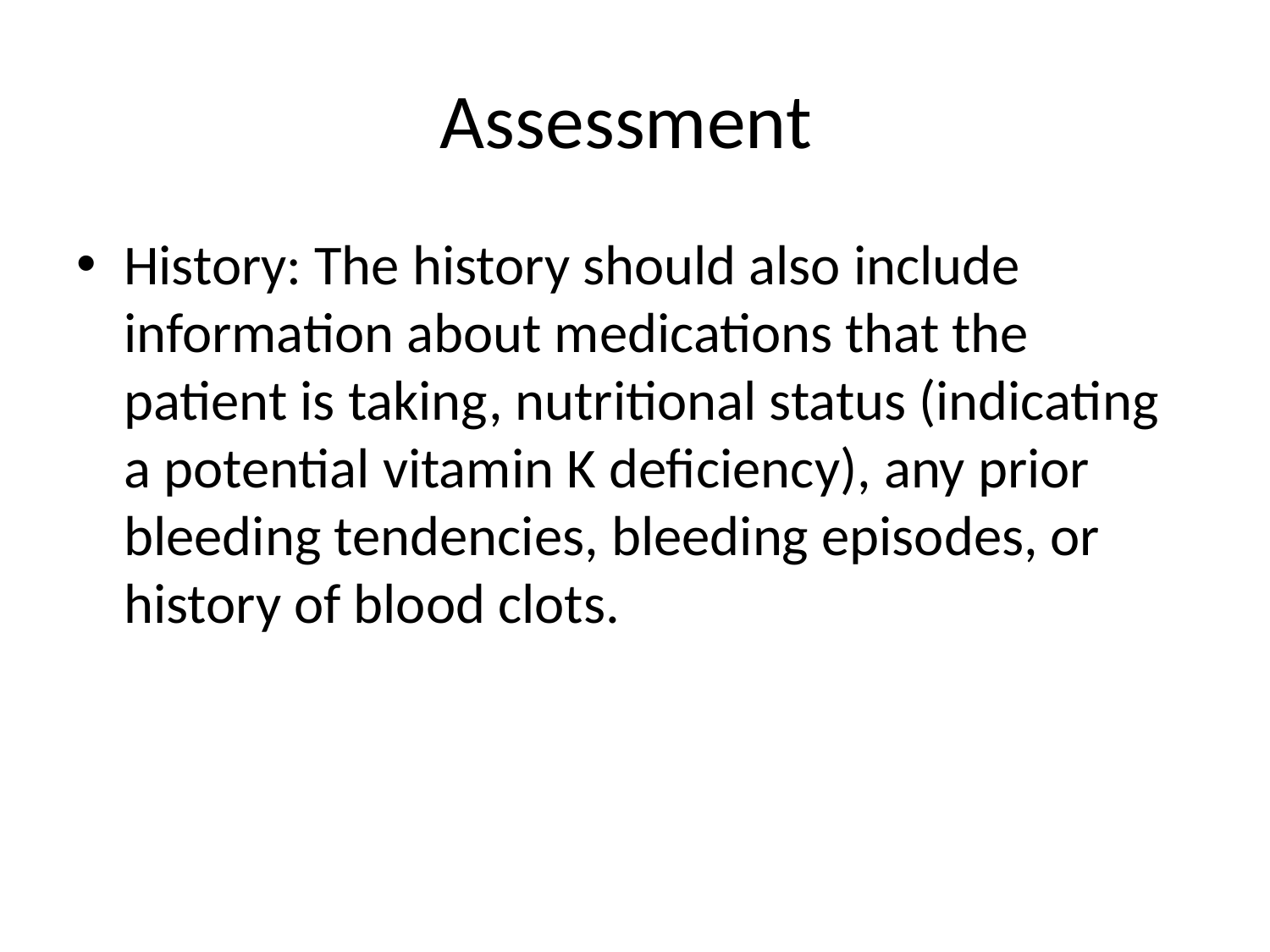

# Assessment
History: The history should also include information about medications that the patient is taking, nutritional status (indicating a potential vitamin K deficiency), any prior bleeding tendencies, bleeding episodes, or history of blood clots.